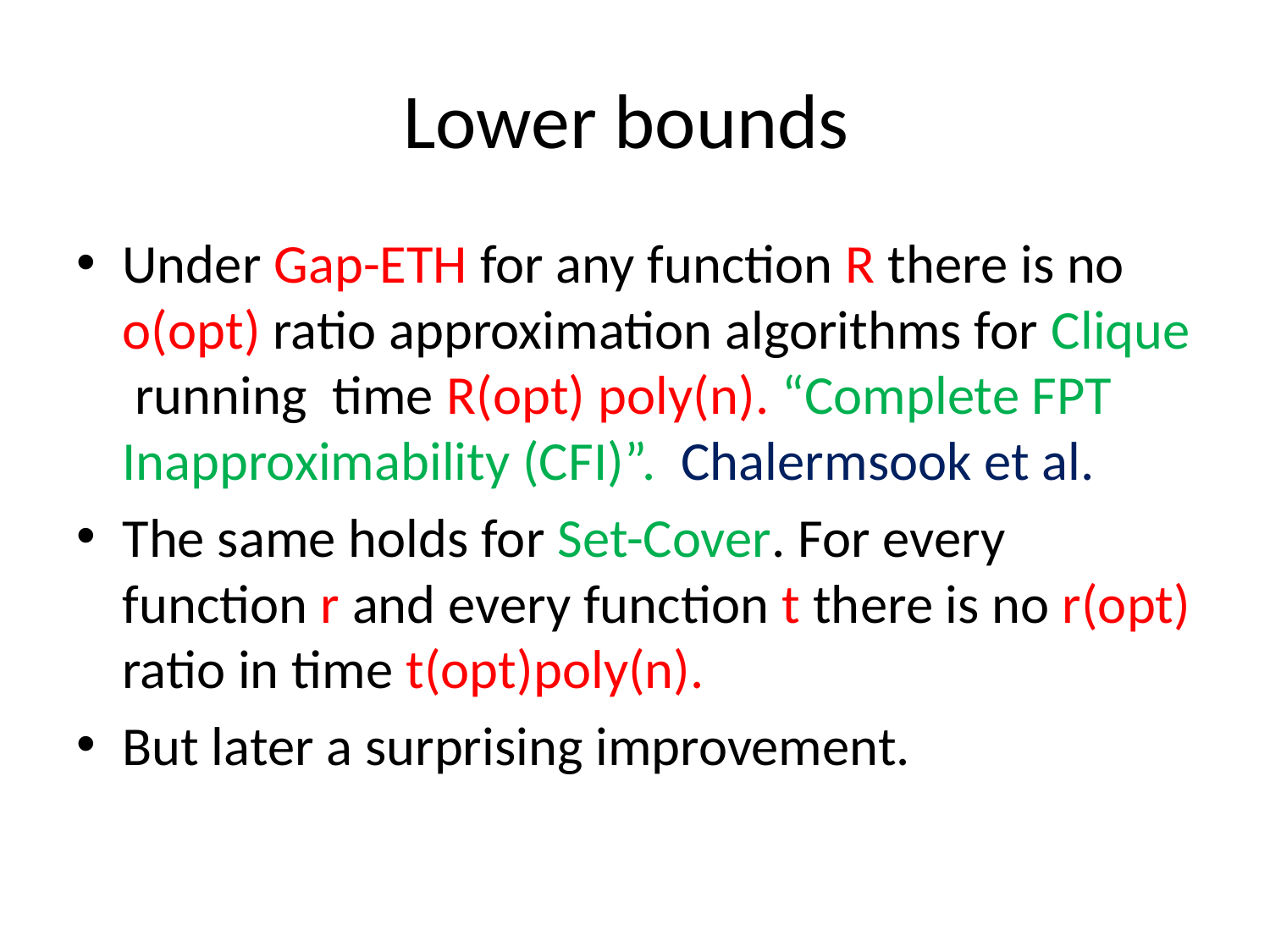

# Lower bounds
Under Gap-ETH for any function R there is no o(opt) ratio approximation algorithms for Clique  running  time R(opt) poly(n). “Complete FPT Inapproximability (CFI)”.  Chalermsook et al.
The same holds for Set-Cover. For every function r and every function t there is no r(opt) ratio in time t(opt)poly(n).
But later a surprising improvement.